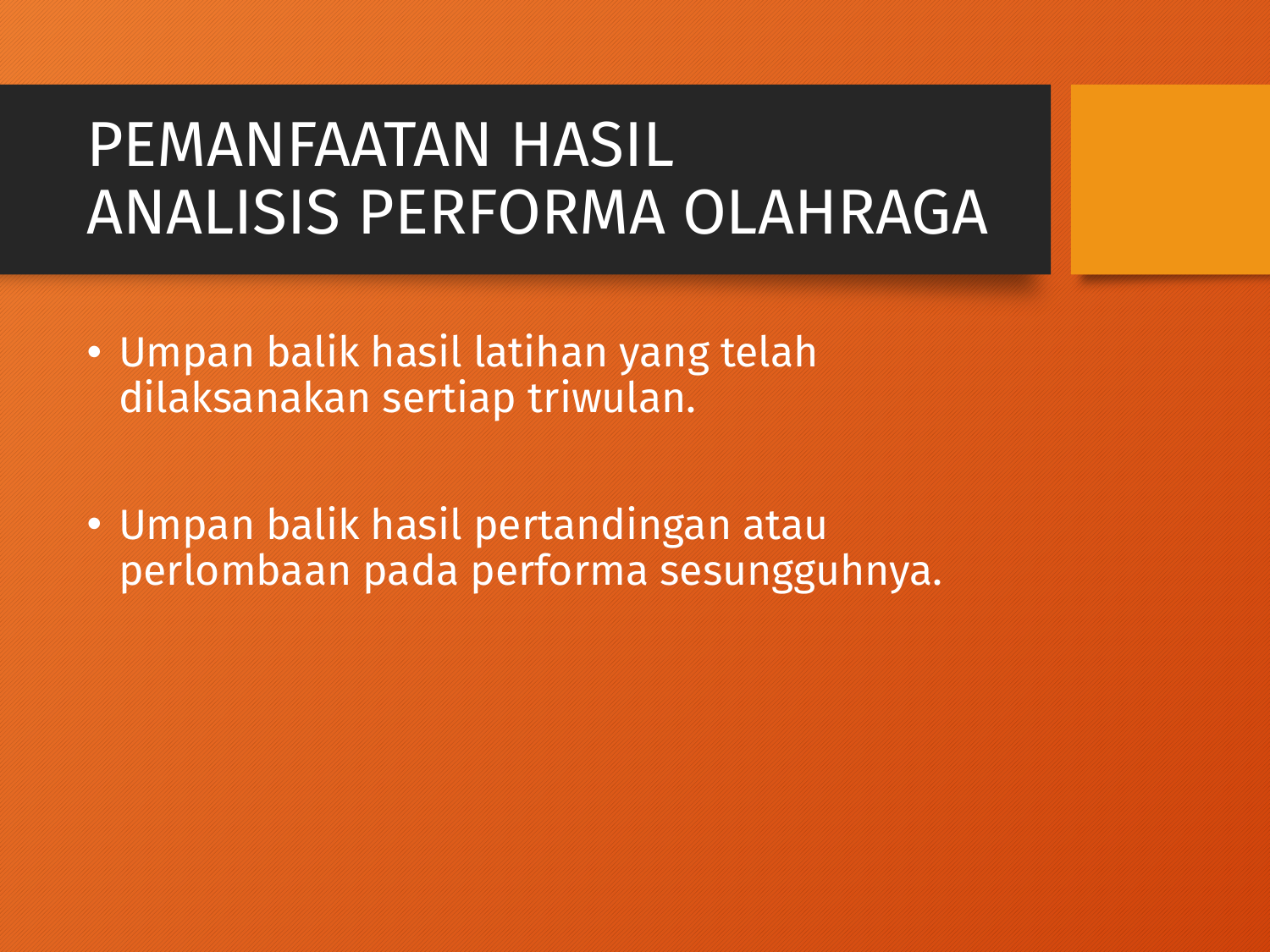

# PEMANFAATAN HASIL ANALISIS PERFORMA OLAHRAGA
Umpan balik hasil latihan yang telah dilaksanakan sertiap triwulan.

Umpan balik hasil pertandingan atau perlombaan pada performa sesungguhnya.